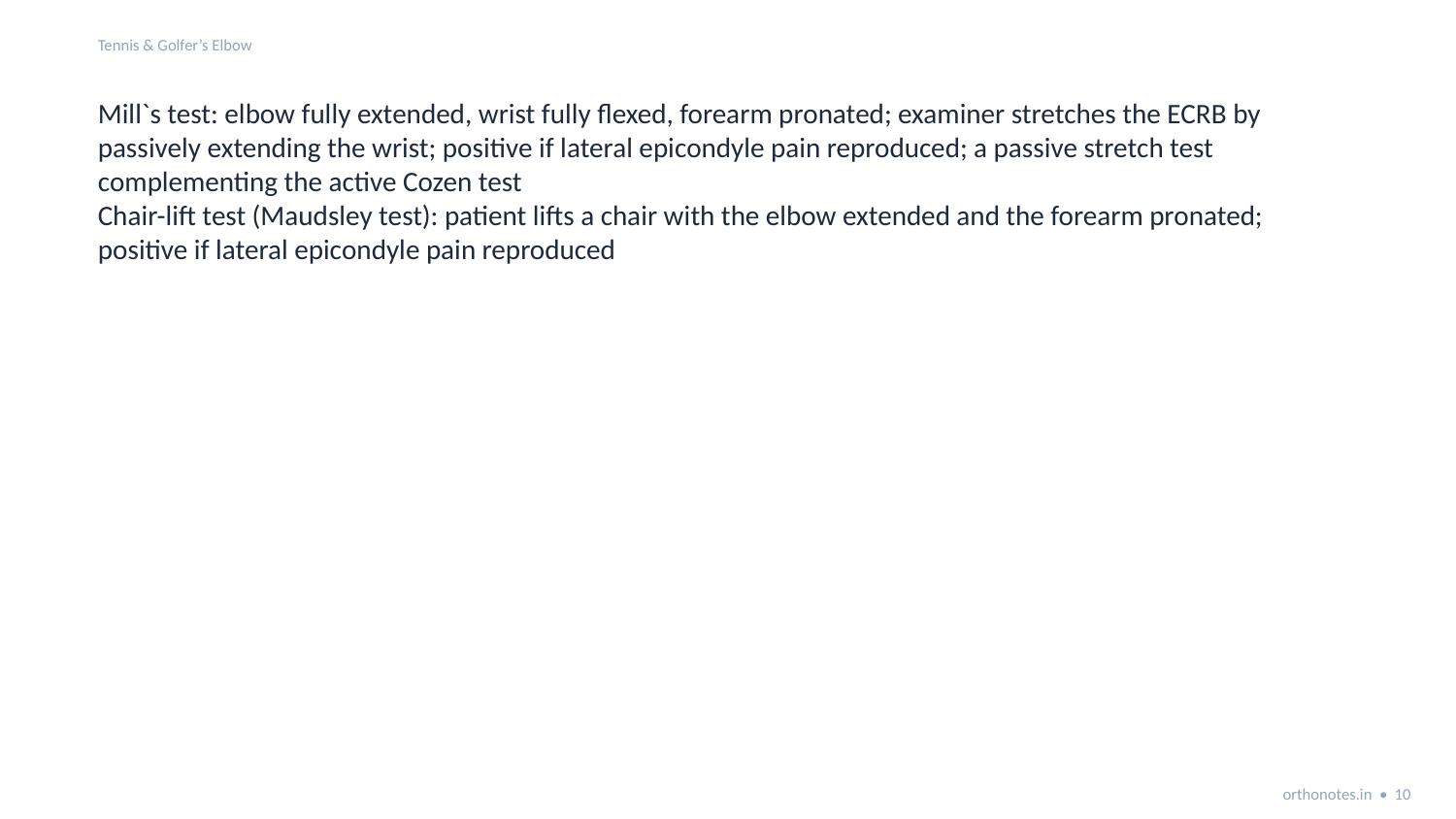

Tennis & Golfer’s Elbow
Mill`s test: elbow fully extended, wrist fully flexed, forearm pronated; examiner stretches the ECRB by passively extending the wrist; positive if lateral epicondyle pain reproduced; a passive stretch test complementing the active Cozen test
Chair-lift test (Maudsley test): patient lifts a chair with the elbow extended and the forearm pronated; positive if lateral epicondyle pain reproduced
orthonotes.in  •  10